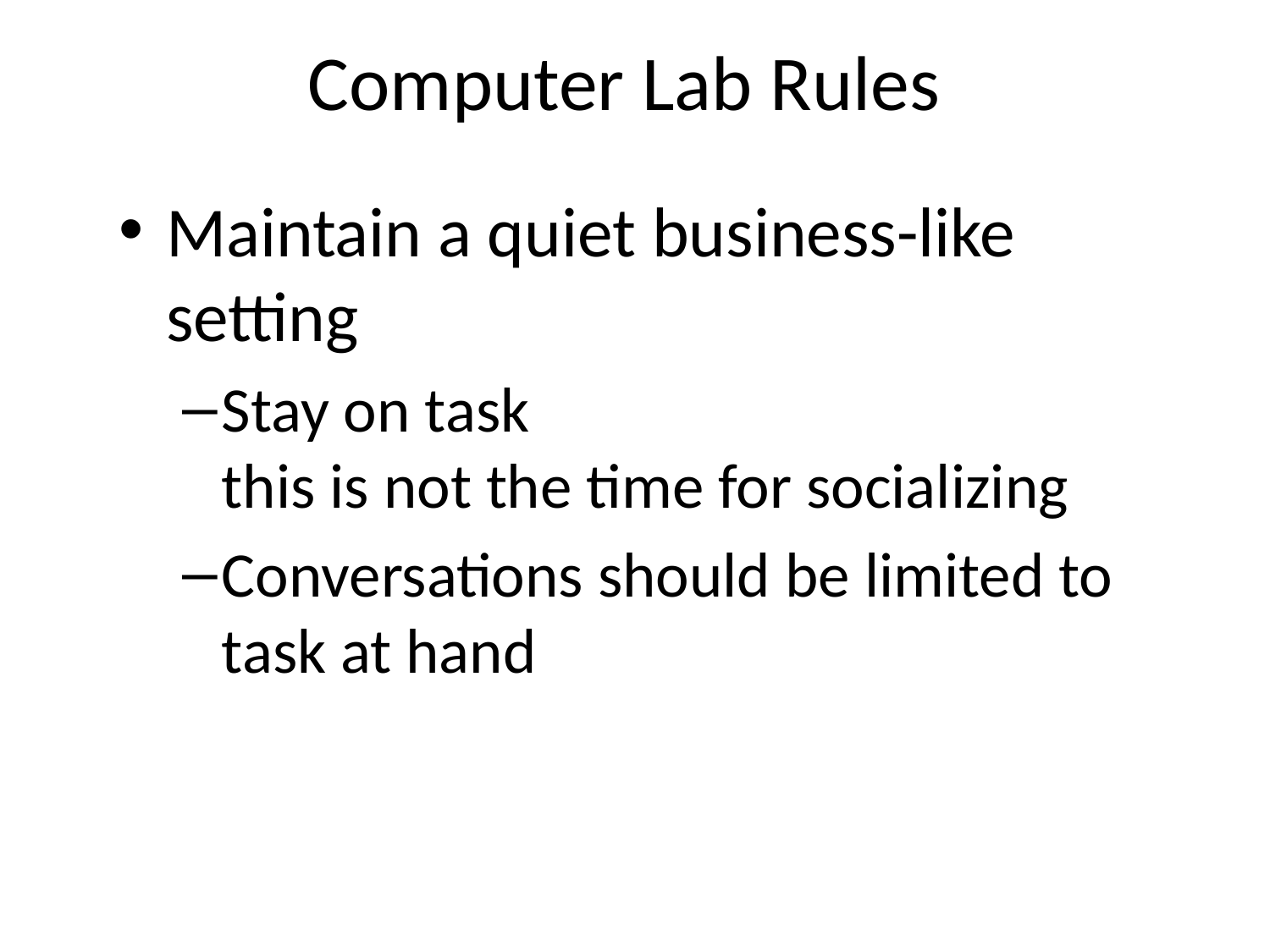

# Computer Lab Rules
Maintain a quiet business-like setting
Stay on task
this is not the time for socializing
Conversations should be limited to
task at hand